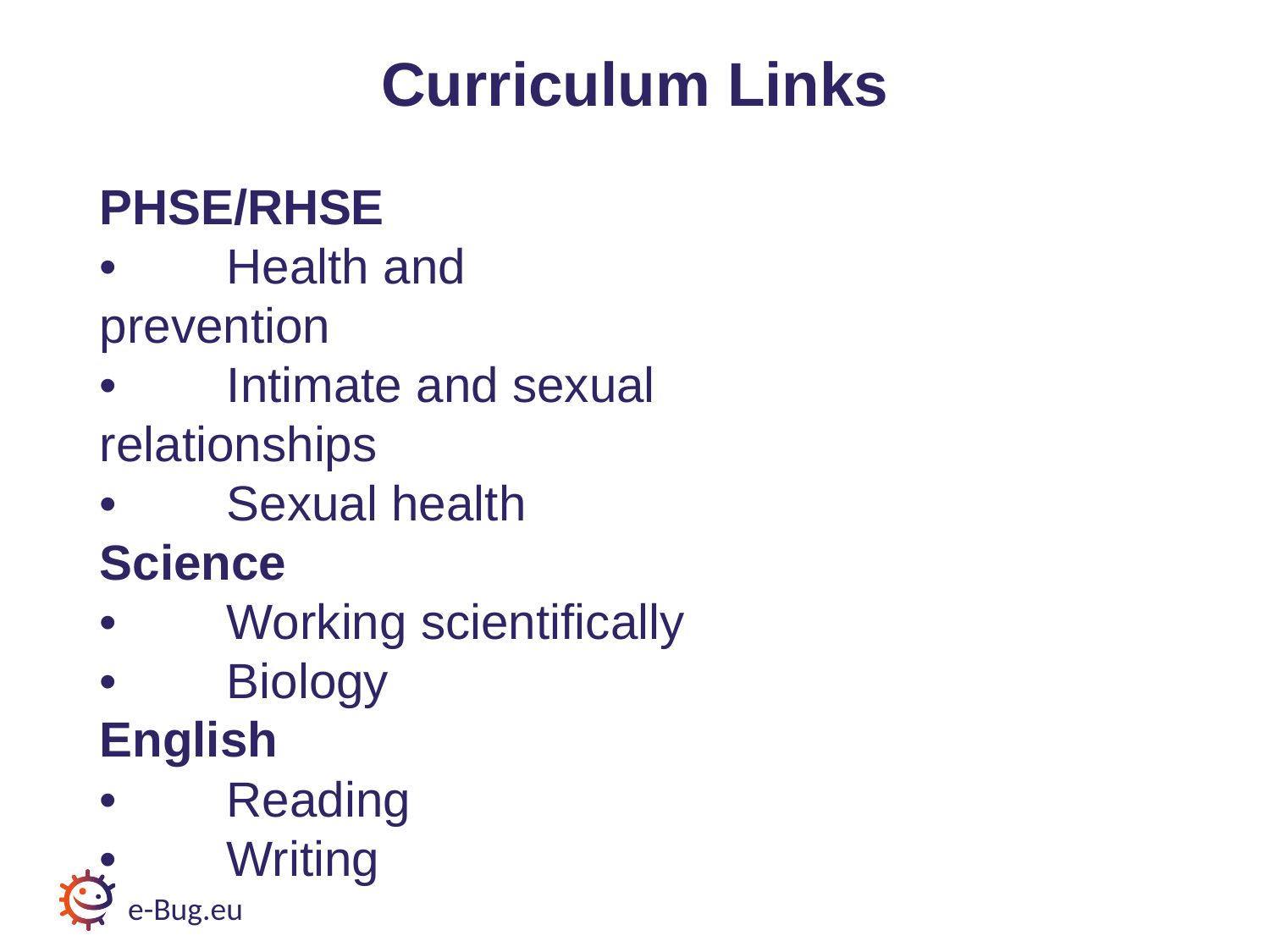

# Curriculum Links
PHSE/RHSE
•	Health and prevention
•	Intimate and sexual relationships
•	Sexual health
Science
•	Working scientifically
•	Biology
English
•	Reading
•	Writing
e-Bug.eu